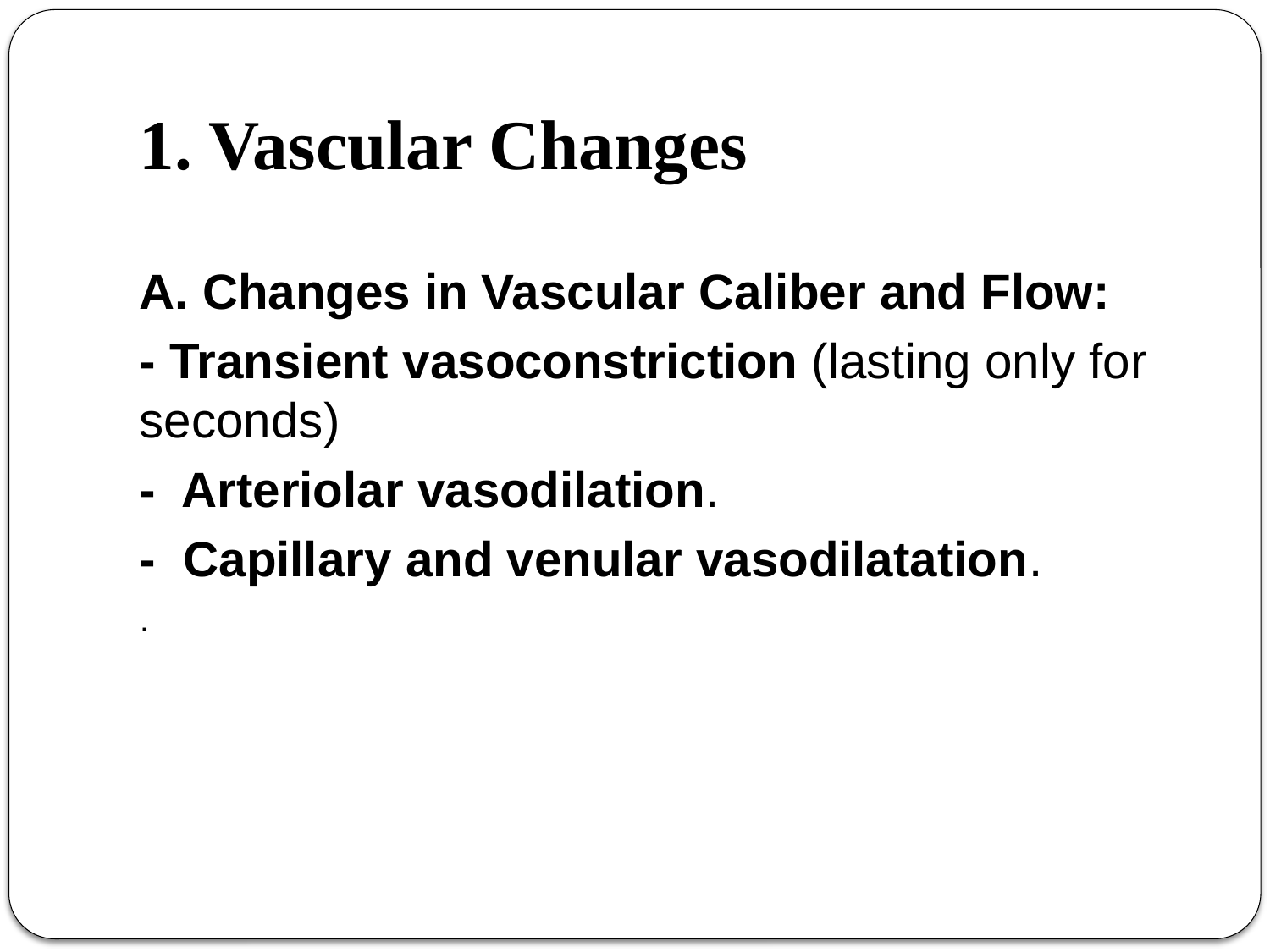

# 1. Vascular Changes

A. Changes in Vascular Caliber and Flow:
- Transient vasoconstriction (lasting only for seconds)
-  Arteriolar vasodilation.
-  Capillary and venular vasodilatation.
.